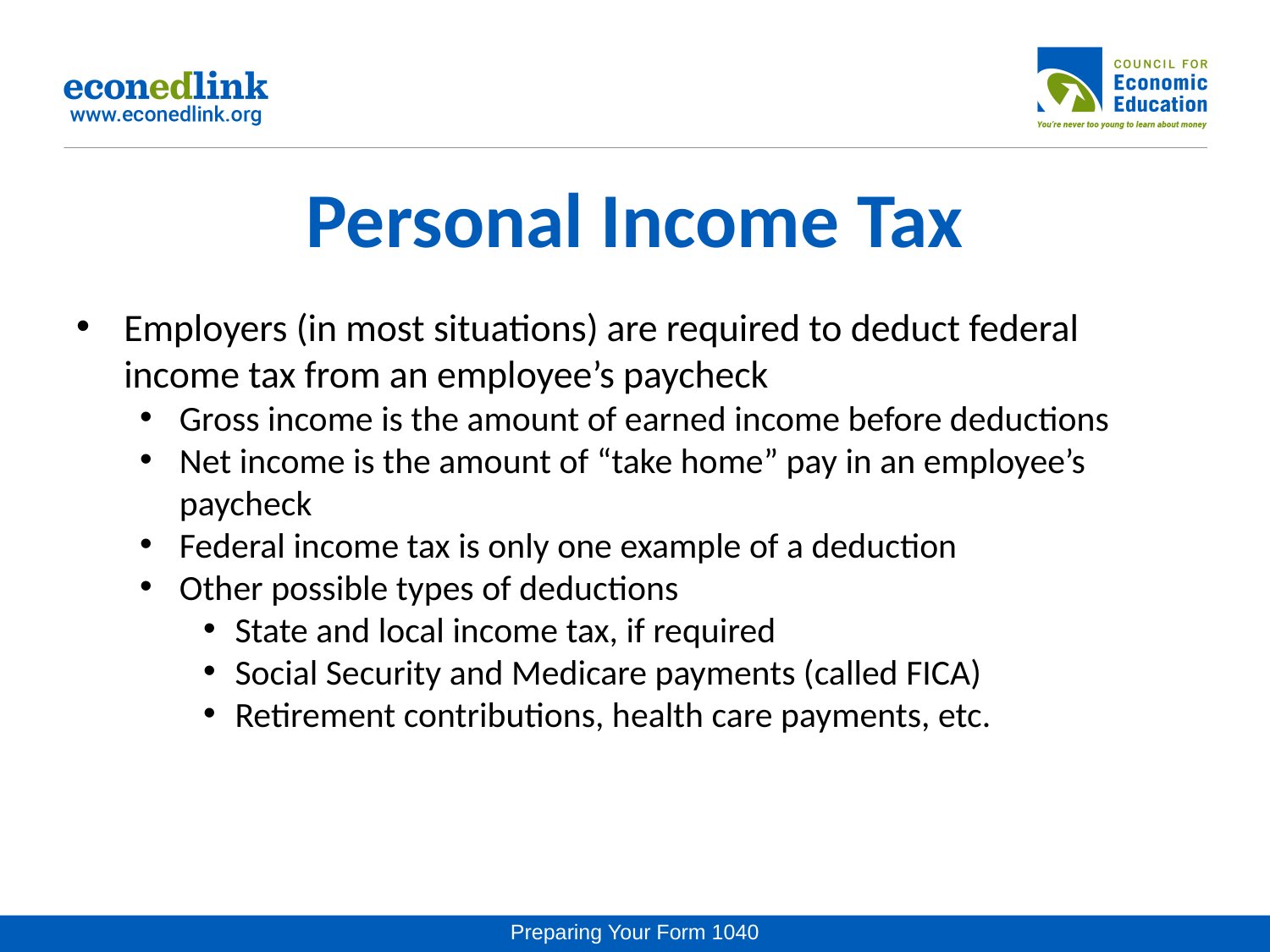

# Personal Income Tax
Employers (in most situations) are required to deduct federal income tax from an employee’s paycheck
Gross income is the amount of earned income before deductions
Net income is the amount of “take home” pay in an employee’s paycheck
Federal income tax is only one example of a deduction
Other possible types of deductions
State and local income tax, if required
Social Security and Medicare payments (called FICA)
Retirement contributions, health care payments, etc.